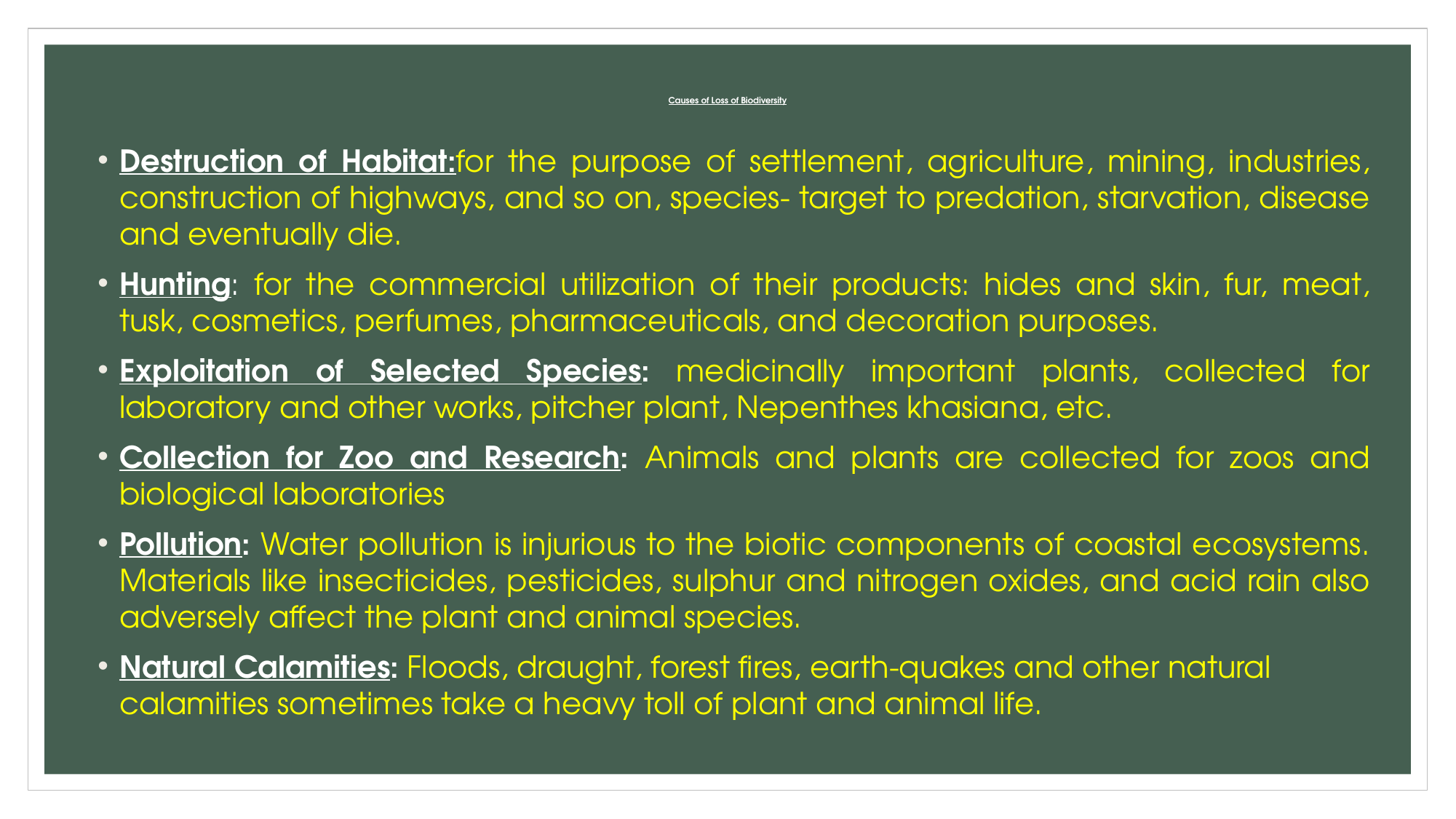

# Causes of Loss of Biodiversity
Destruction of Habitat:for the purpose of settlement, agriculture, mining, industries, construction of highways, and so on, species- target to predation, starvation, disease and eventually die.
Hunting: for the commercial utilization of their products: hides and skin, fur, meat, tusk, cosmetics, perfumes, pharmaceuticals, and decoration purposes.
Exploitation of Selected Species: medicinally important plants, collected for laboratory and other works, pitcher plant, Nepenthes khasiana, etc.
Collection for Zoo and Research: Animals and plants are collected for zoos and biological laboratories
Pollution: Water pollution is injurious to the biotic components of coastal ecosystems. Materials like insecticides, pesticides, sulphur and nitrogen oxides, and acid rain also adversely affect the plant and animal species.
Natural Calamities: Floods, draught, forest fires, earth-quakes and other natural calamities sometimes take a heavy toll of plant and animal life.